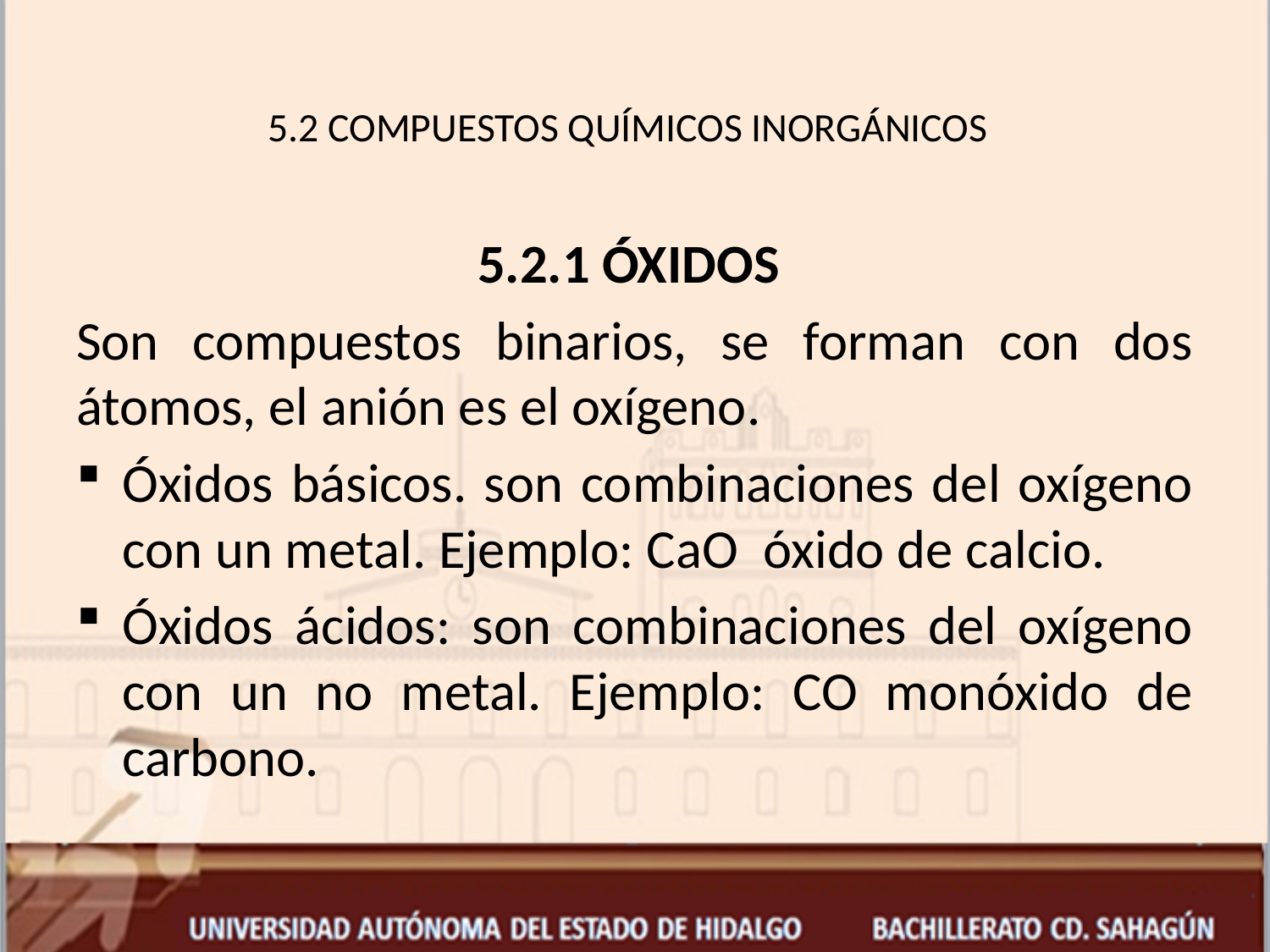

# 5.2 COMPUESTOS QUÍMICOS INORGÁNICOS
5.2.1 ÓXIDOS
Son compuestos binarios, se forman con dos átomos, el anión es el oxígeno.
Óxidos básicos. son combinaciones del oxígeno con un metal. Ejemplo: CaO  óxido de calcio.
Óxidos ácidos: son combinaciones del oxígeno con un no metal. Ejemplo: CO monóxido de carbono.